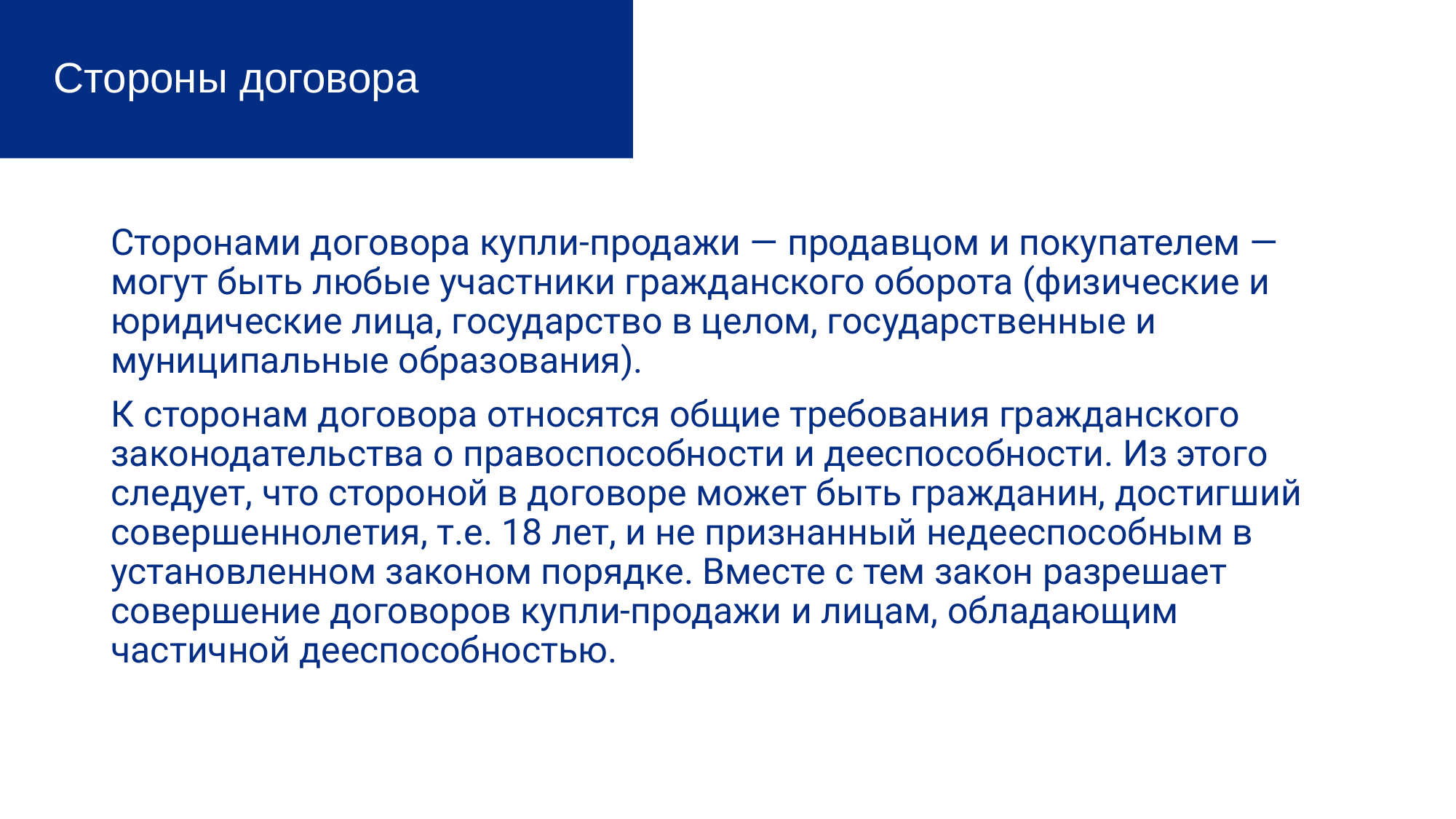

# Стороны договора
Сторонами договора купли-продажи — продавцом и покупателем — могут быть любые участники гражданского оборота (физические и юридические лица, государство в целом, государственные и муниципальные образования).
К сторонам договора относятся общие требования гражданского законодательства о правоспособности и дееспособности. Из этого следует, что стороной в договоре может быть гражданин, достигший совершеннолетия, т.е. 18 лет, и не признанный недееспособным в установленном законом порядке. Вместе с тем закон разрешает совершение договоров купли-продажи и лицам, обладающим частичной дееспособностью.